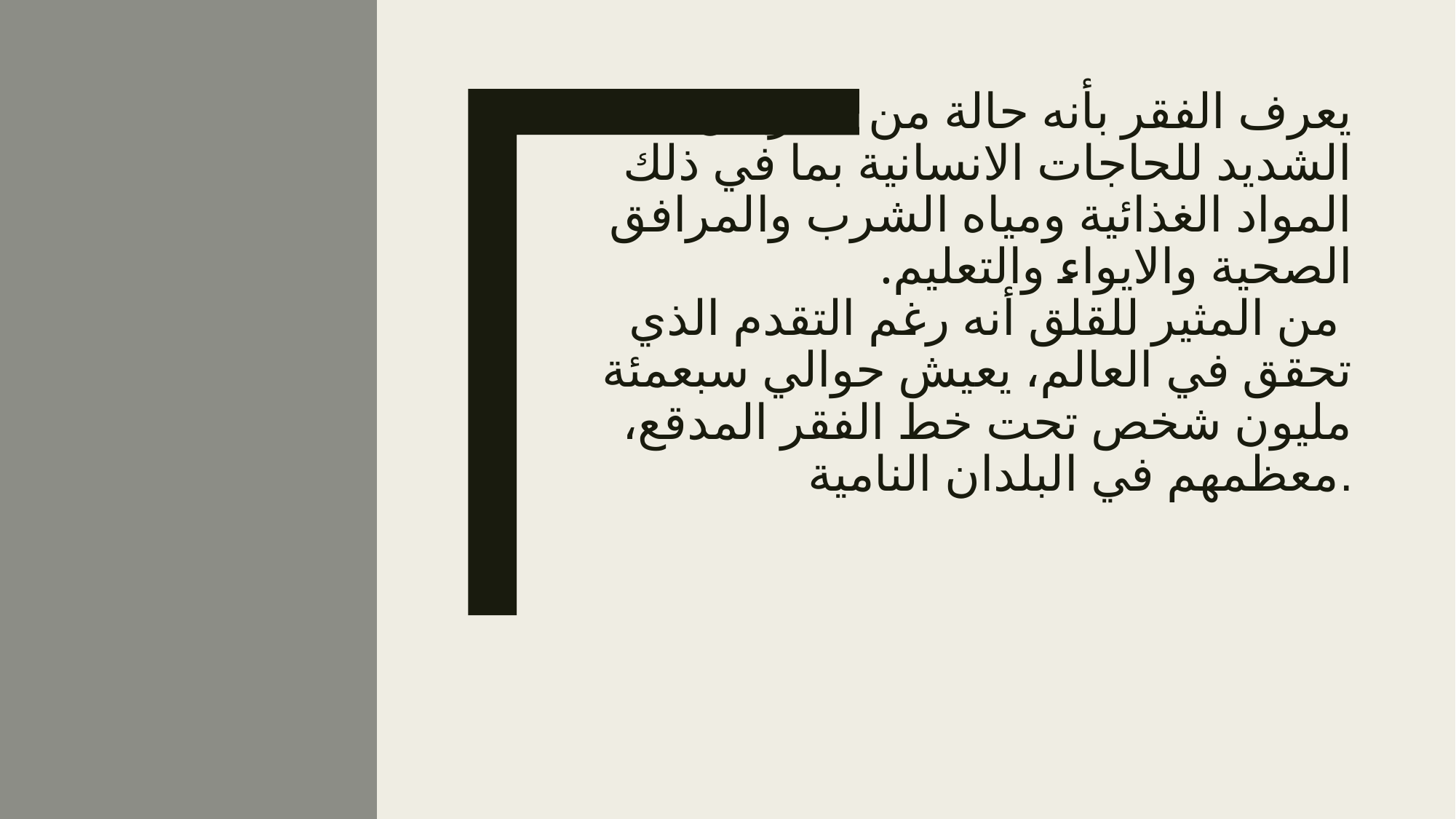

# يعرف الفقر بأنه حالة من الحرمان الشديد للحاجات الانسانية بما في ذلك المواد الغذائية ومياه الشرب والمرافق الصحية والايواء والتعليم.  من المثير للقلق أنه رغم التقدم الذي تحقق في العالم، يعيش حوالي سبعمئة مليون شخص تحت خط الفقر المدقع، معظمهم في البلدان النامية.